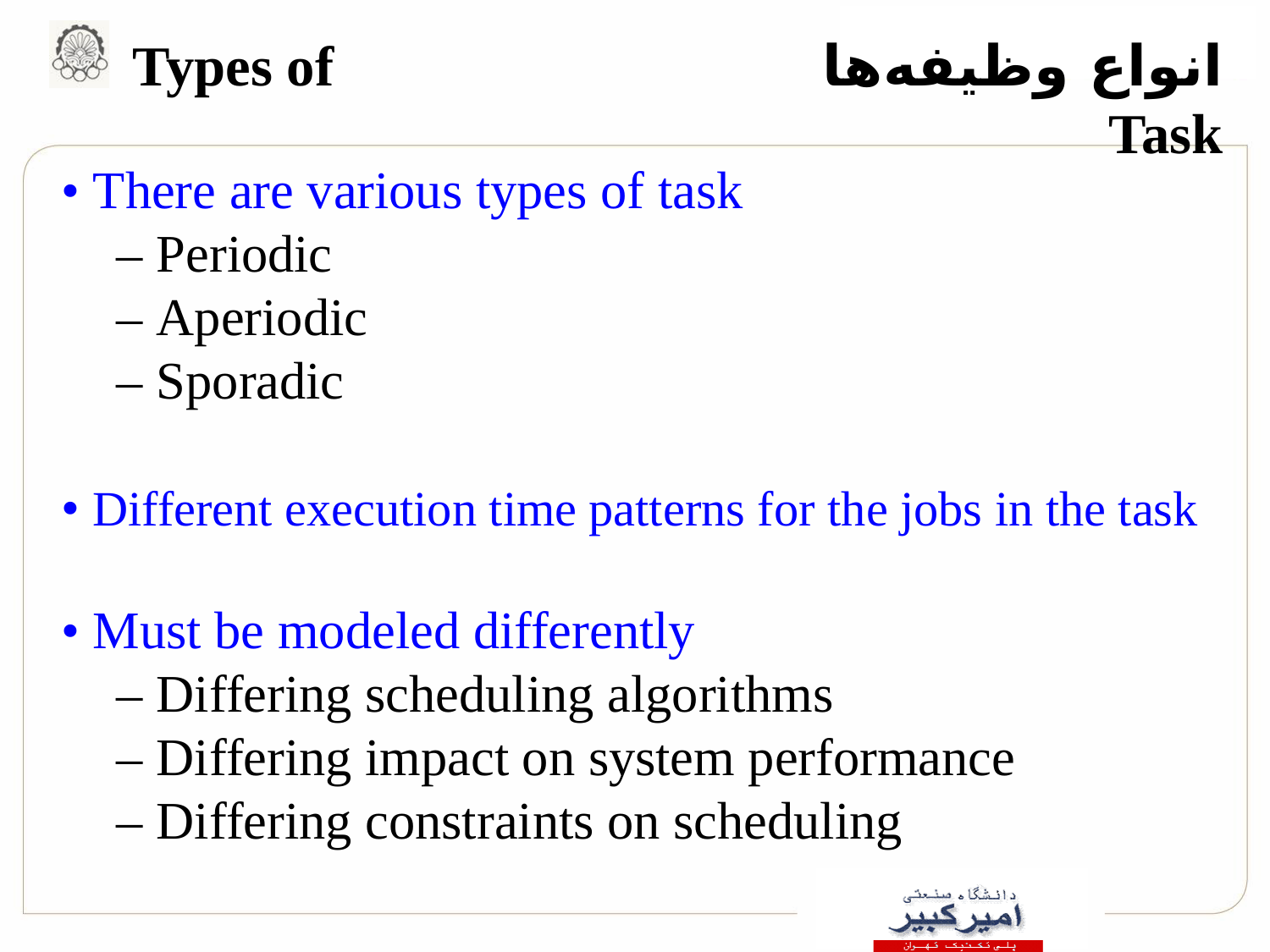

# انواع وظیفه‌ها                        		Types of Task
• There are various types of task
– Periodic
– Aperiodic
– Sporadic

• Different execution time patterns for the jobs in the task

• Must be modeled differently
– Differing scheduling algorithms
– Differing impact on system performance
– Differing constraints on scheduling